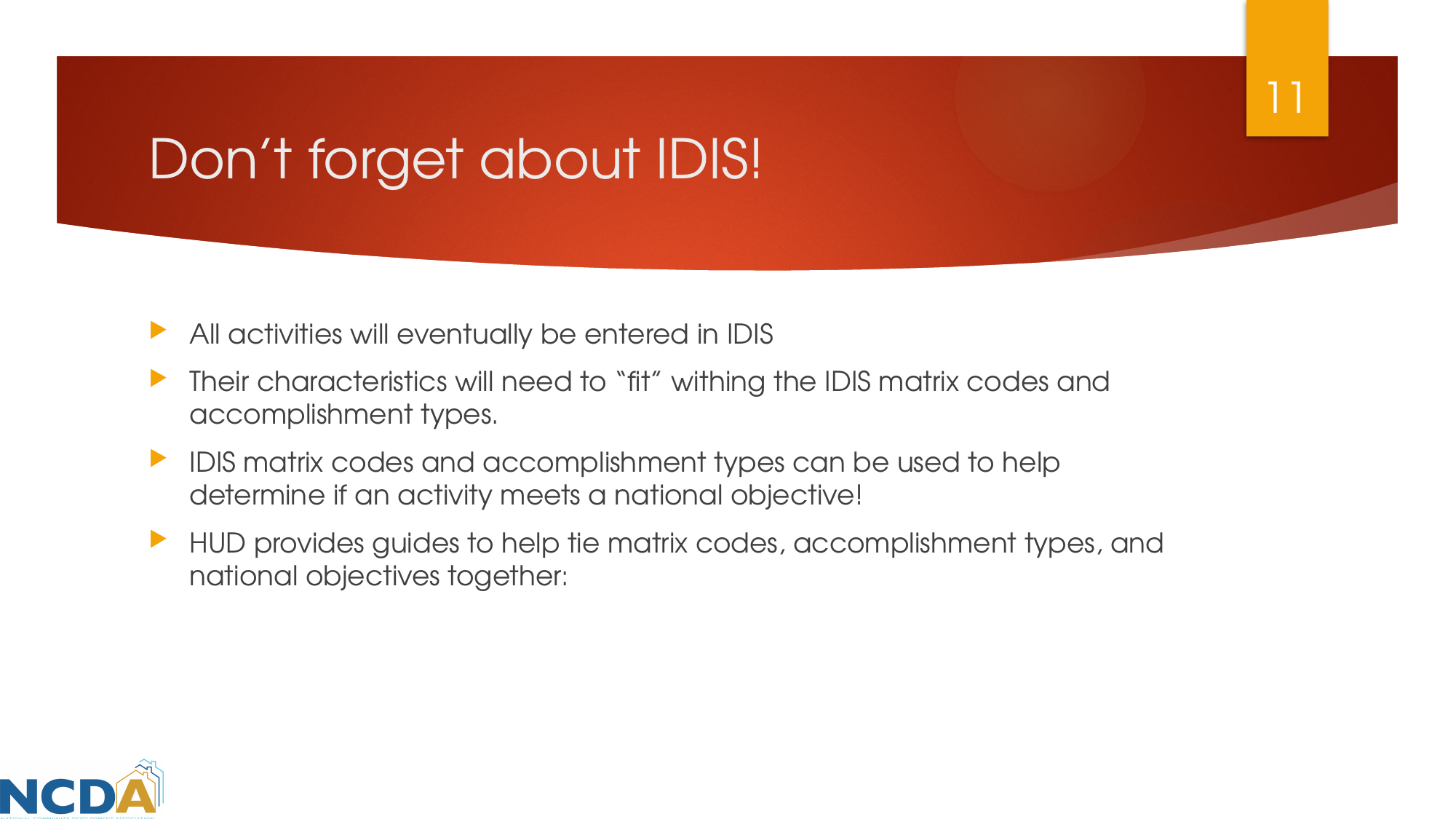

11
# Don’t forget about IDIS!
All activities will eventually be entered in IDIS
Their characteristics will need to “fit” withing the IDIS matrix codes and accomplishment types.
IDIS matrix codes and accomplishment types can be used to help determine if an activity meets a national objective!
HUD provides guides to help tie matrix codes, accomplishment types, and national objectives together: